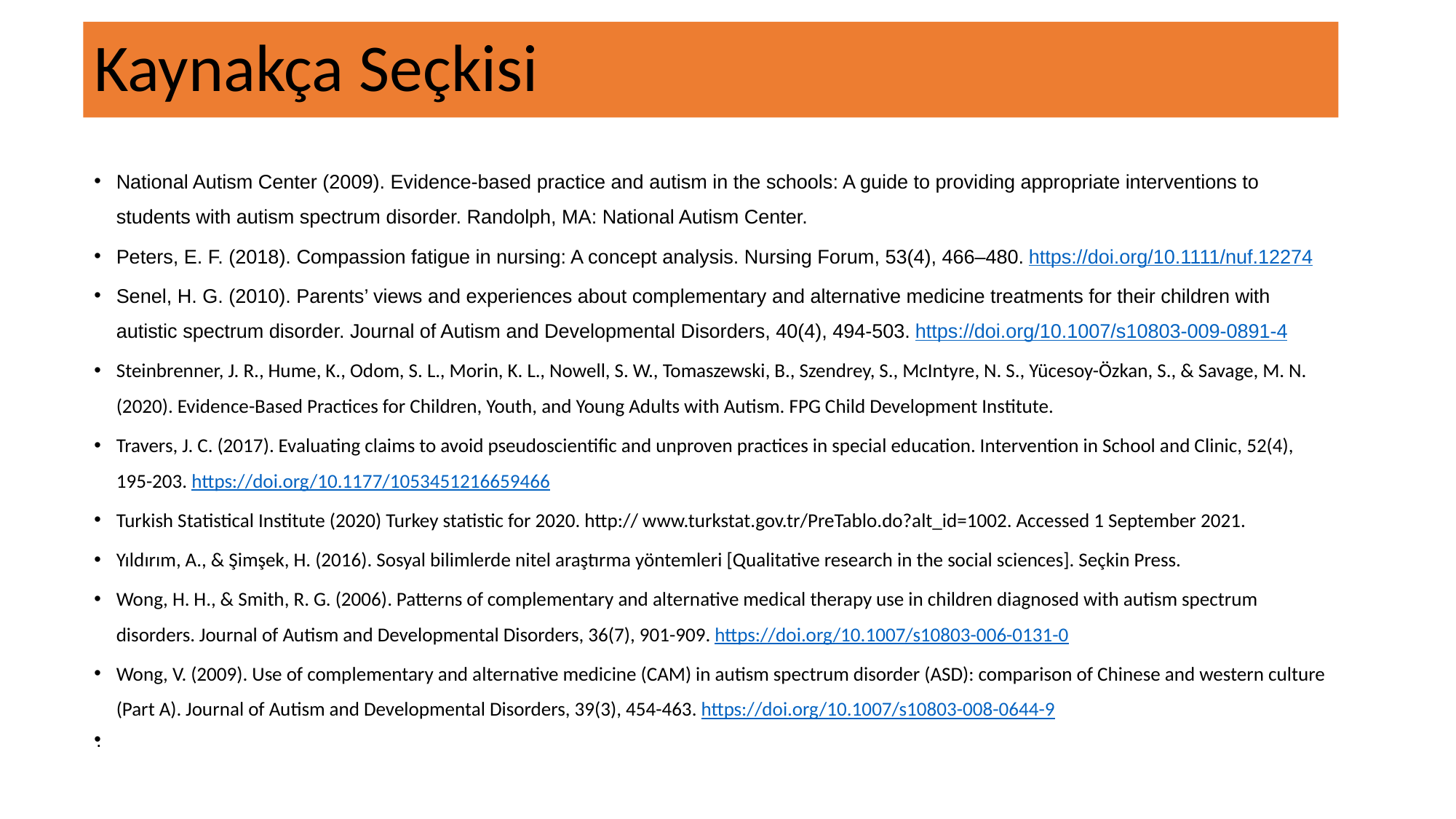

# Kaynakça Seçkisi
National Autism Center (2009). Evidence-based practice and autism in the schools: A guide to providing appropriate interventions to students with autism spectrum disorder. Randolph, MA: National Autism Center.
Peters, E. F. (2018). Compassion fatigue in nursing: A concept analysis. Nursing Forum, 53(4), 466–480. https://doi.org/10.1111/nuf.12274
Senel, H. G. (2010). Parents’ views and experiences about complementary and alternative medicine treatments for their children with autistic spectrum disorder. Journal of Autism and Developmental Disorders, 40(4), 494-503. https://doi.org/10.1007/s10803-009-0891-4
Steinbrenner, J. R., Hume, K., Odom, S. L., Morin, K. L., Nowell, S. W., Tomaszewski, B., Szendrey, S., McIntyre, N. S., Yücesoy-Özkan, S., & Savage, M. N. (2020). Evidence-Based Practices for Children, Youth, and Young Adults with Autism. FPG Child Development Institute.
Travers, J. C. (2017). Evaluating claims to avoid pseudoscientific and unproven practices in special education. Intervention in School and Clinic, 52(4), 195-203. https://doi.org/10.1177/1053451216659466
Turkish Statistical Institute (2020) Turkey statistic for 2020. http:// www.turkstat.gov.tr/PreTablo.do?alt_id=1002. Accessed 1 September 2021.
Yıldırım, A., & Şimşek, H. (2016). Sosyal bilimlerde nitel araştırma yöntemleri [Qualitative research in the social sciences]. Seçkin Press.
Wong, H. H., & Smith, R. G. (2006). Patterns of complementary and alternative medical therapy use in children diagnosed with autism spectrum disorders. Journal of Autism and Developmental Disorders, 36(7), 901-909. https://doi.org/10.1007/s10803-006-0131-0
Wong, V. (2009). Use of complementary and alternative medicine (CAM) in autism spectrum disorder (ASD): comparison of Chinese and western culture (Part A). Journal of Autism and Developmental Disorders, 39(3), 454-463. https://doi.org/10.1007/s10803-008-0644-9
.